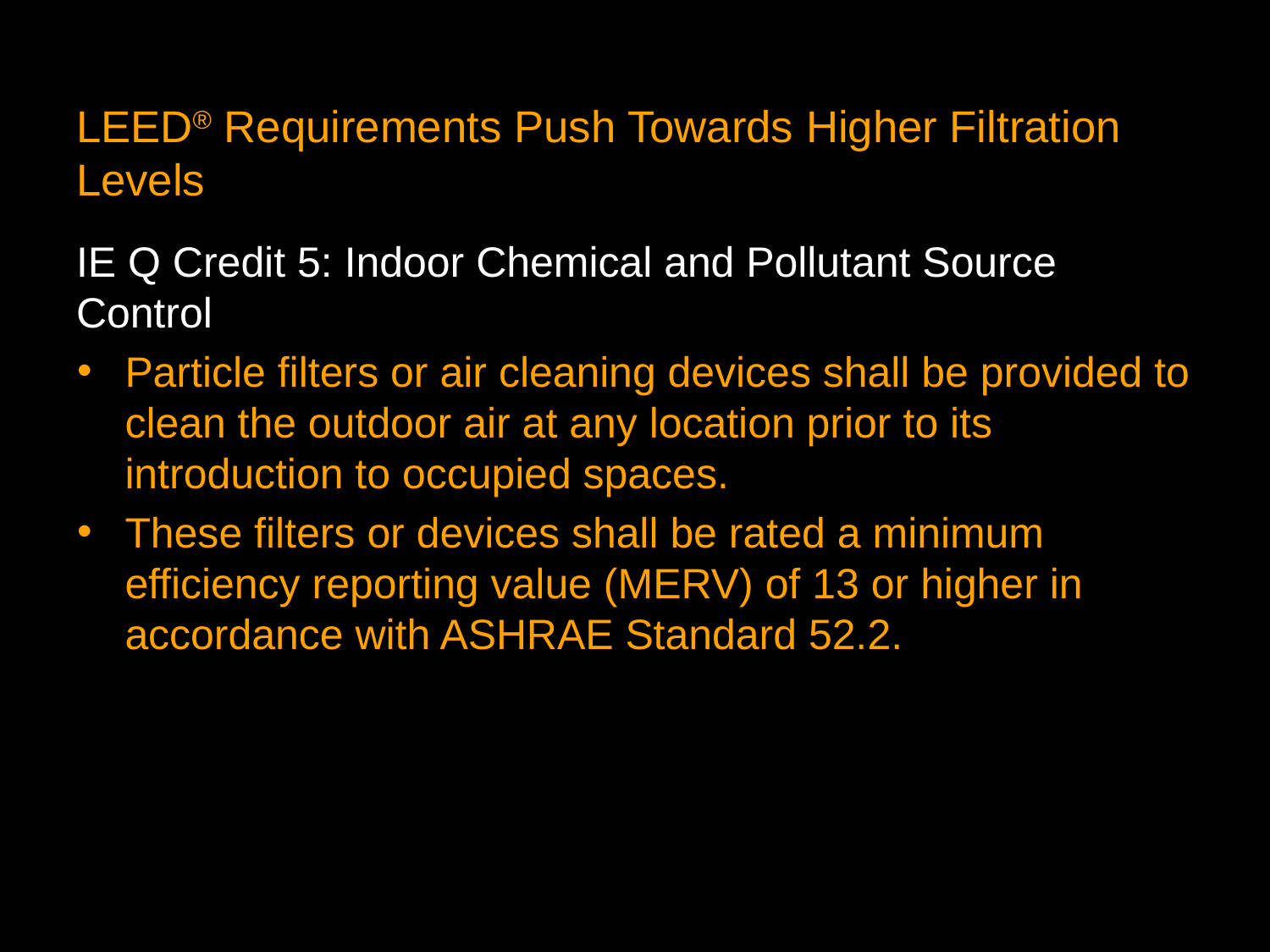

# LEED® Requirements Push Towards Higher Filtration Levels
IE Q Credit 5: Indoor Chemical and Pollutant Source Control
Particle filters or air cleaning devices shall be provided to clean the outdoor air at any location prior to its introduction to occupied spaces.
These filters or devices shall be rated a minimum efficiency reporting value (MERV) of 13 or higher in accordance with ASHRAE Standard 52.2.
5